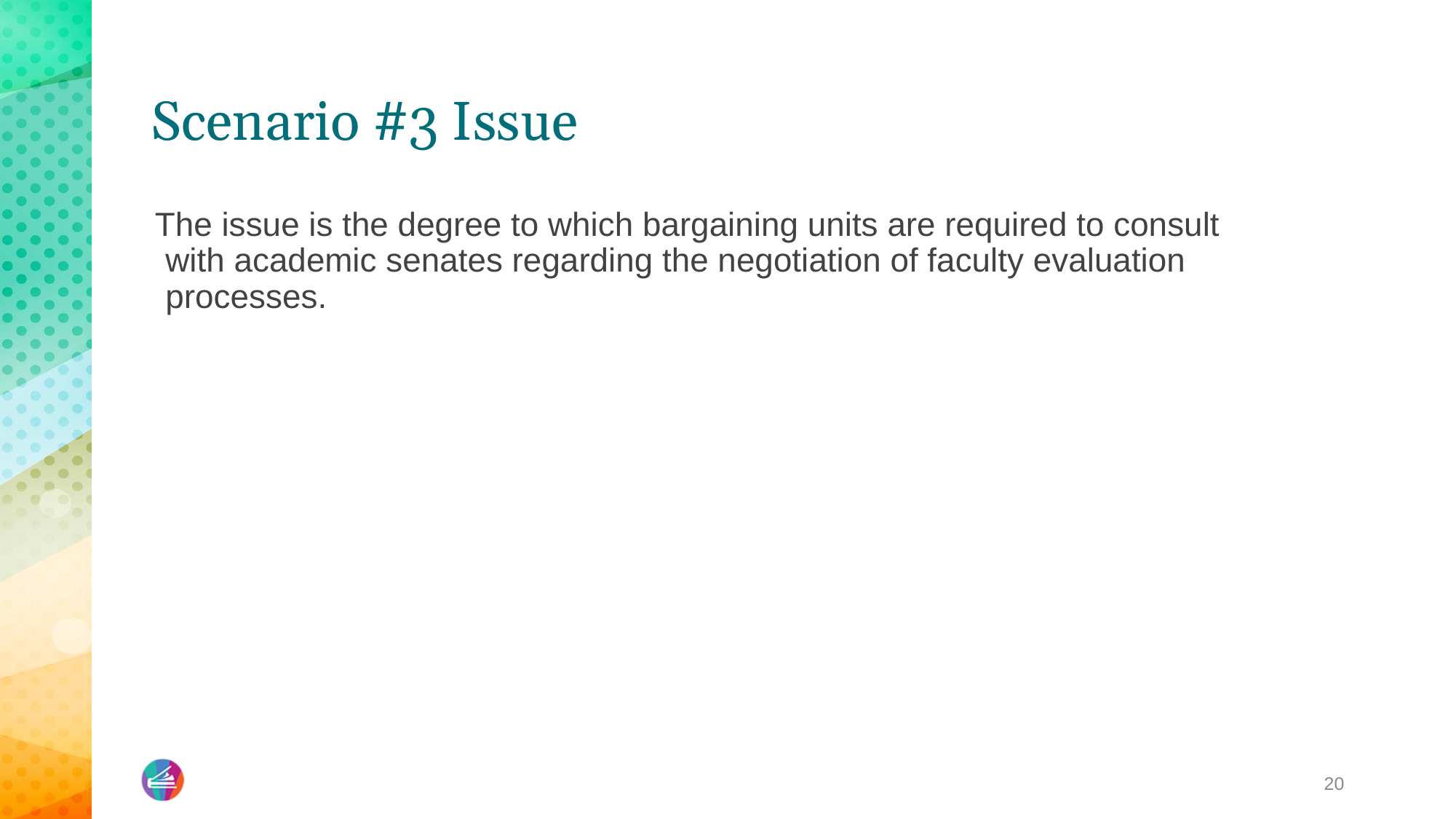

# Scenario #3 Issue
The issue is the degree to which bargaining units are required to consult with academic senates regarding the negotiation of faculty evaluation processes.
20